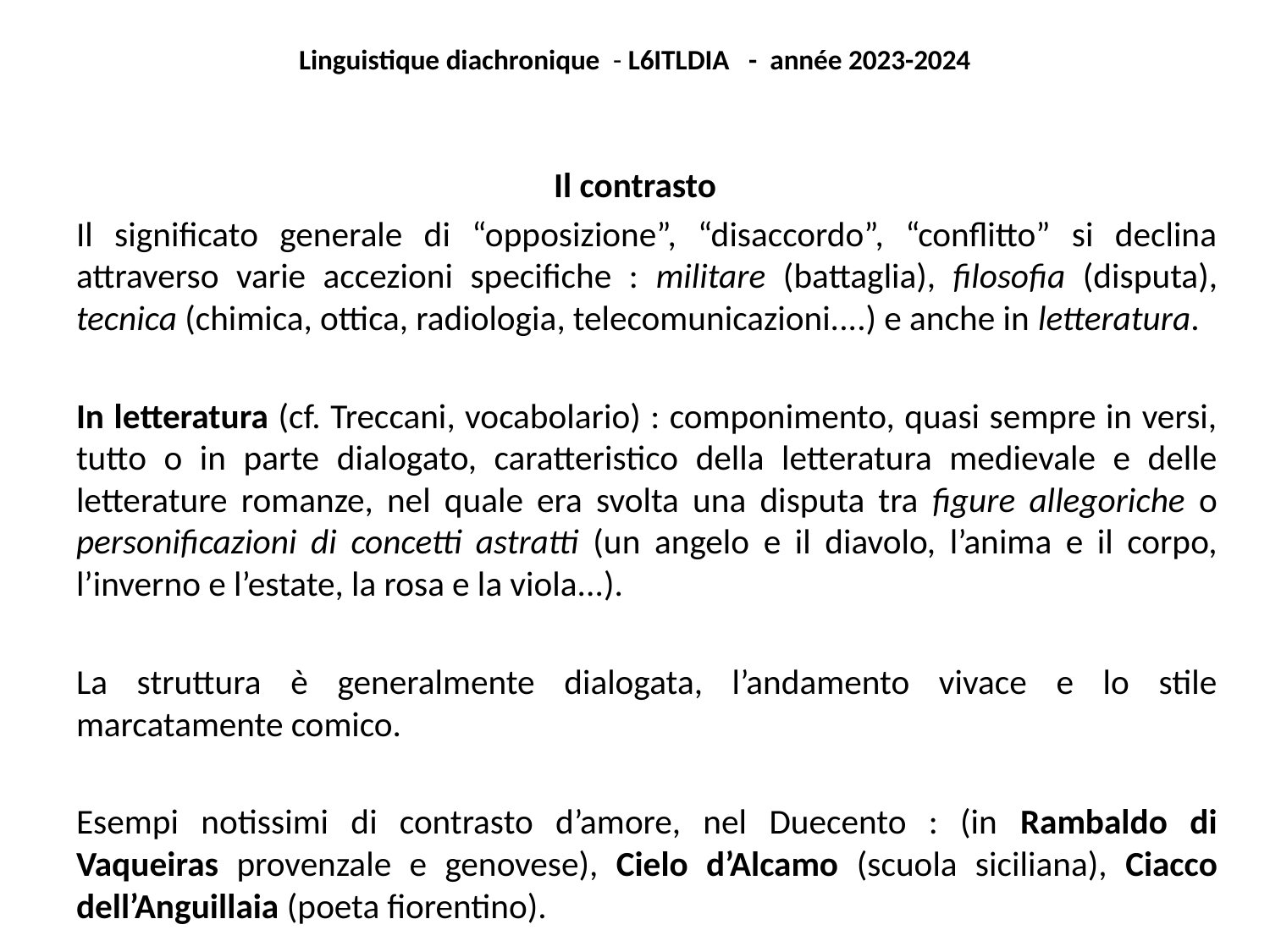

Linguistique diachronique  - L6ITLDIA   -  année 2023-2024
Il contrasto
Il significato generale di “opposizione”, “disaccordo”, “conflitto” si declina attraverso varie accezioni specifiche : militare (battaglia), filosofia (disputa), tecnica (chimica, ottica, radiologia, telecomunicazioni....) e anche in letteratura.

In letteratura (cf. Treccani, vocabolario) : componimento, quasi sempre in versi, tutto o in parte dialogato, caratteristico della letteratura medievale e delle letterature romanze, nel quale era svolta una disputa tra figure allegoriche o personificazioni di concetti astratti (un angelo e il diavolo, l’anima e il corpo, l’inverno e l’estate, la rosa e la viola...).

La struttura è generalmente dialogata, l’andamento vivace e lo stile marcatamente comico.

Esempi notissimi di contrasto d’amore, nel Duecento : (in Rambaldo di Vaqueiras provenzale e genovese), Cielo d’Alcamo (scuola siciliana), Ciacco dell’Anguillaia (poeta fiorentino).